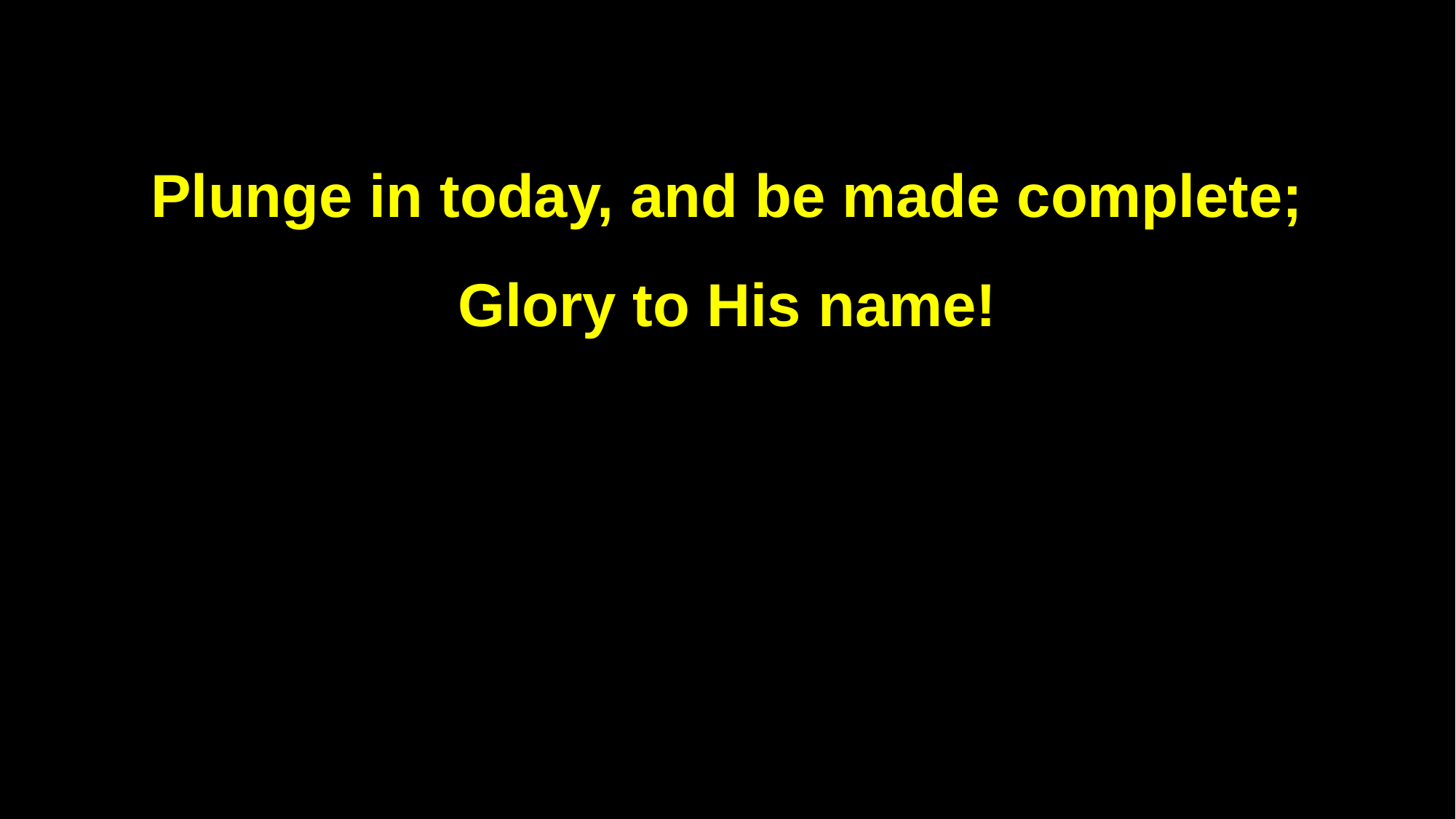

Plunge in today, and be made complete;
Glory to His name!